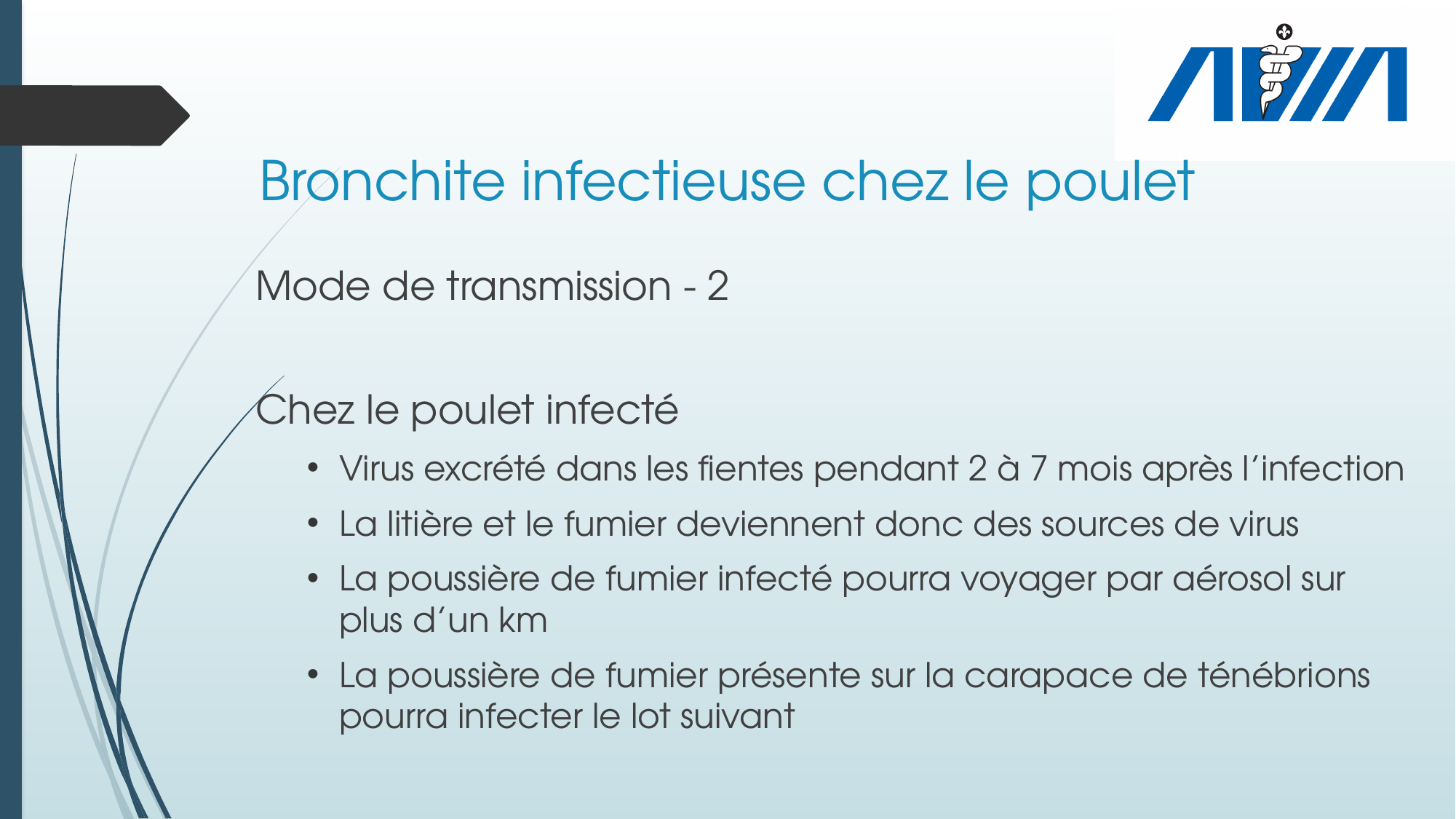

# Bronchite infectieuse chez le poulet
Mode de transmission - 2

Chez le poulet infecté
Virus excrété dans les fientes pendant 2 à 7 mois après l’infection
La litière et le fumier deviennent donc des sources de virus
La poussière de fumier infecté pourra voyager par aérosol sur plus d’un km
La poussière de fumier présente sur la carapace de ténébrions pourra infecter le lot suivant